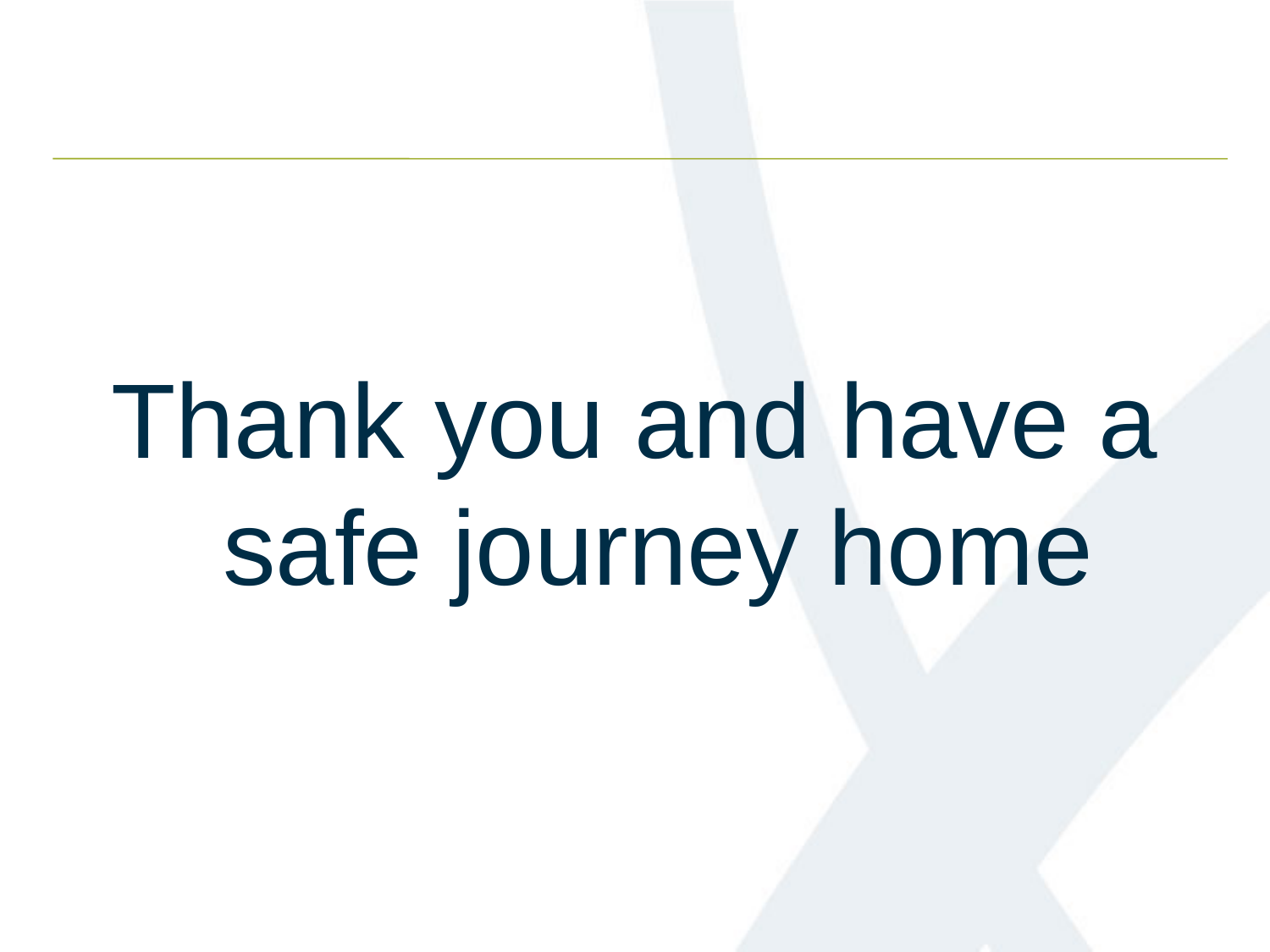

Thank you and have a safe journey home